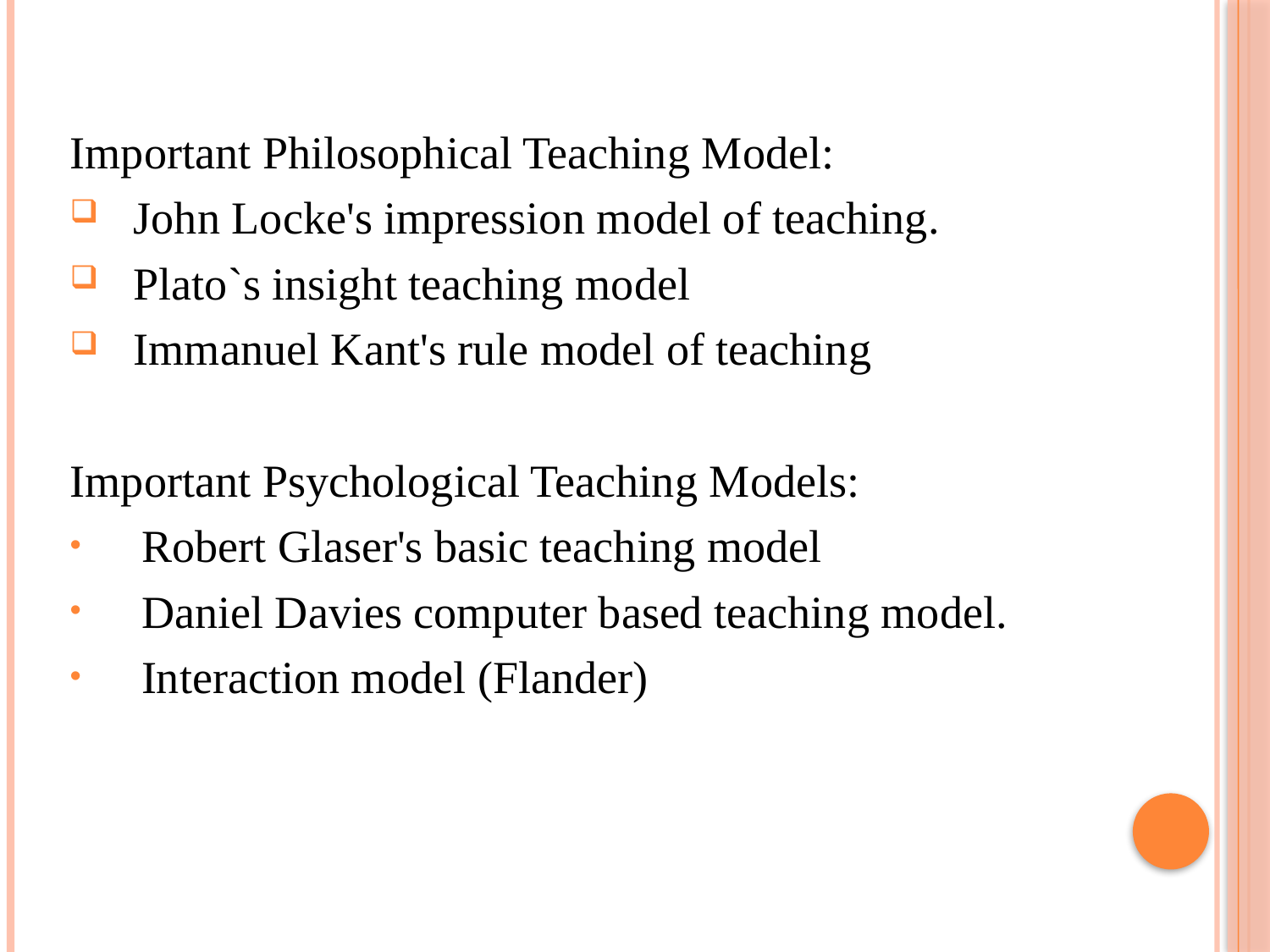

Important Philosophical Teaching Model:
John Locke's impression model of teaching.
Plato`s insight teaching model
Immanuel Kant's rule model of teaching

Important Psychological Teaching Models:
Robert Glaser's basic teaching model
Daniel Davies computer based teaching model.
Interaction model (Flander)